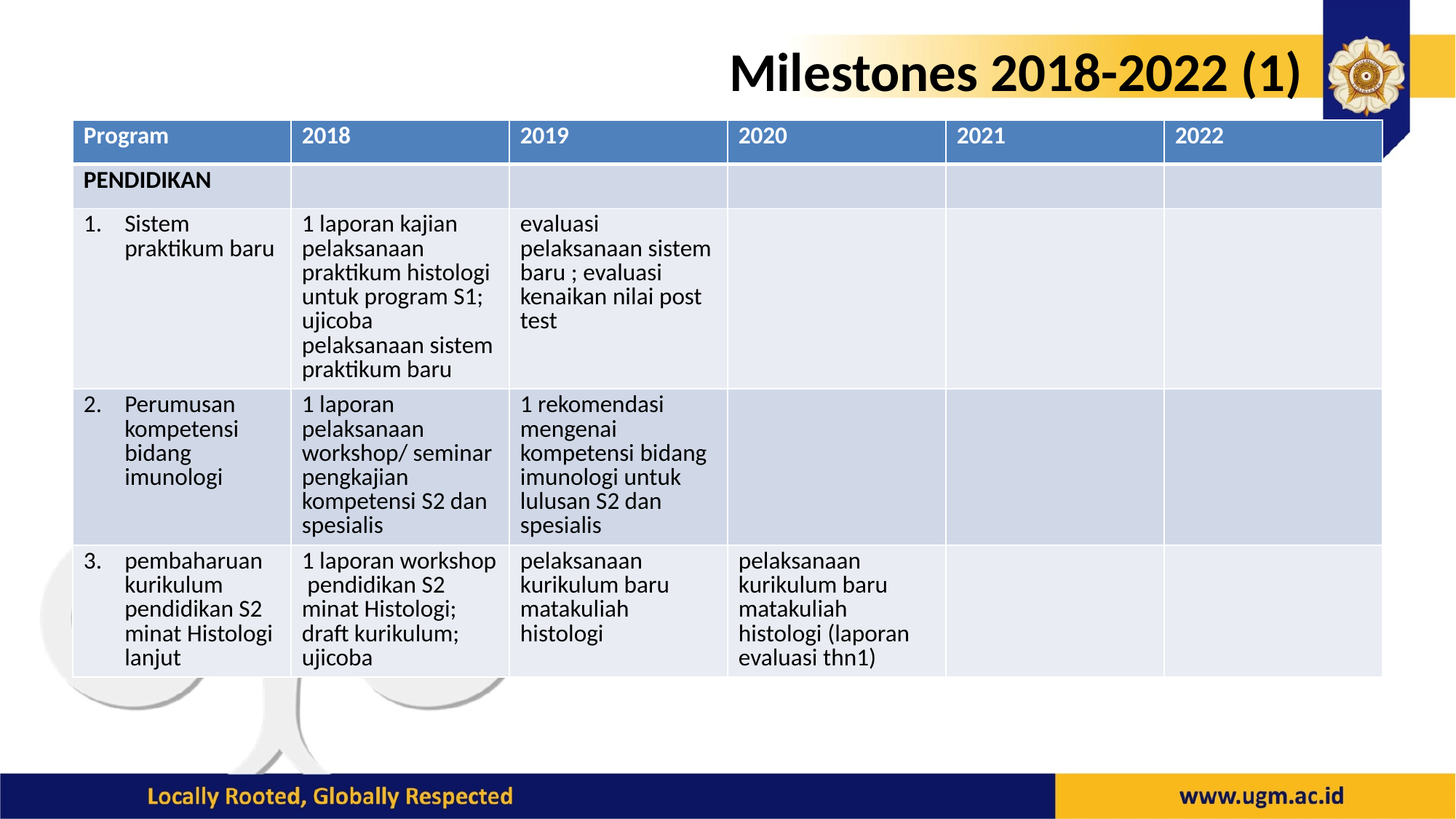

# Milestones 2018-2022 (1)
| Program | 2018 | 2019 | 2020 | 2021 | 2022 |
| --- | --- | --- | --- | --- | --- |
| PENDIDIKAN |  |  |  |  |  |
| Sistem praktikum baru | 1 laporan kajian pelaksanaan praktikum histologi untuk program S1; ujicoba pelaksanaan sistem praktikum baru | evaluasi pelaksanaan sistem baru ; evaluasi kenaikan nilai post test |  |  |  |
| Perumusan kompetensi bidang imunologi | 1 laporan pelaksanaan workshop/ seminar pengkajian kompetensi S2 dan spesialis | 1 rekomendasi mengenai kompetensi bidang imunologi untuk lulusan S2 dan spesialis |  |  |  |
| pembaharuan kurikulum pendidikan S2 minat Histologi lanjut | 1 laporan workshop pendidikan S2 minat Histologi; draft kurikulum; ujicoba | pelaksanaan kurikulum baru matakuliah histologi | pelaksanaan kurikulum baru matakuliah histologi (laporan evaluasi thn1) |  |  |